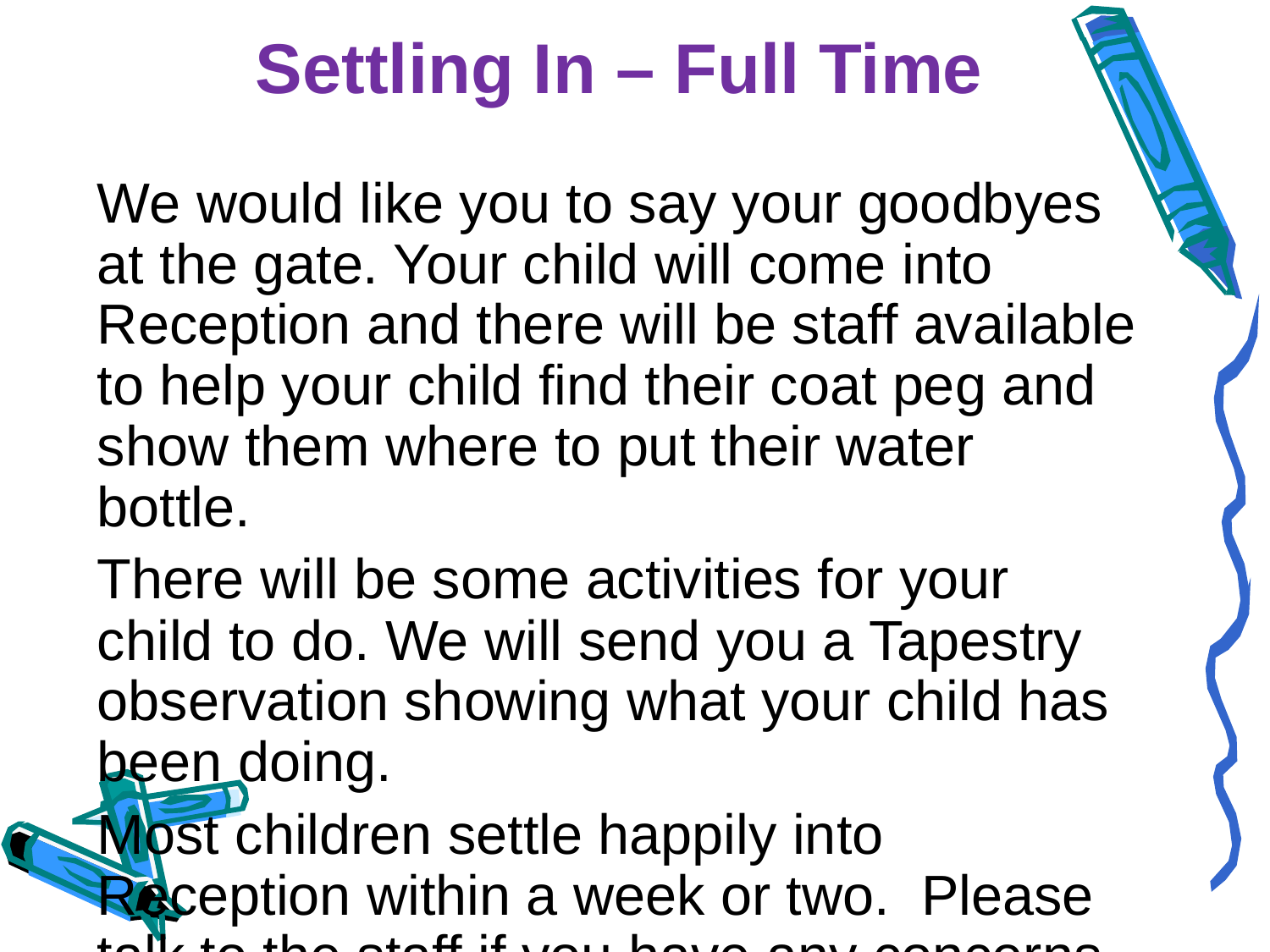

Settling In – Full Time

We would like you to say your goodbyes at the gate. Your child will come into Reception and there will be staff available to help your child find their coat peg and show them where to put their water bottle.
There will be some activities for your child to do. We will send you a Tapestry observation showing what your child has been doing.
Most children settle happily into Reception within a week or two.  Please talk to the staff if you have any concerns.